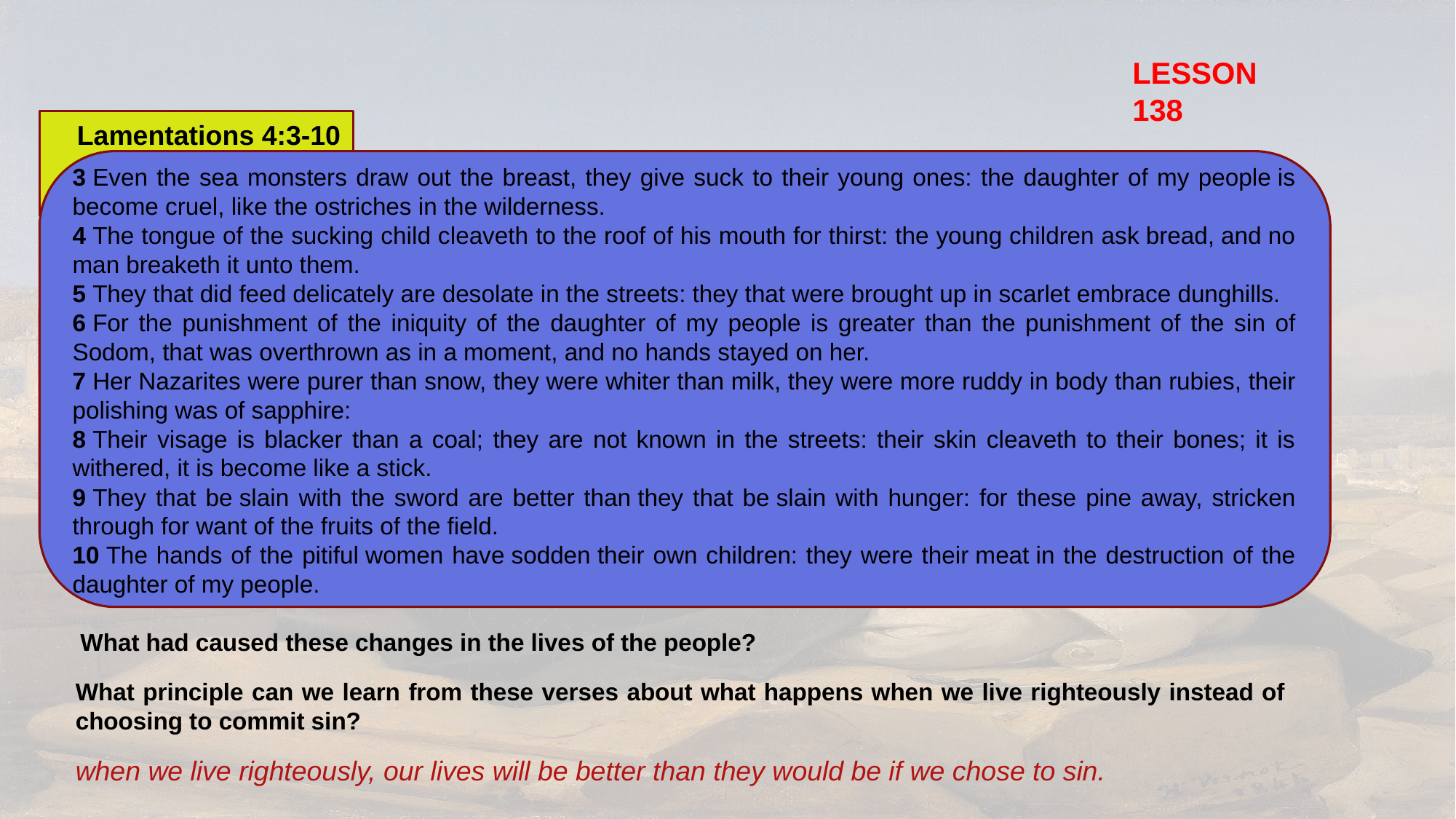

LESSON 138

Lamentations 4:3-10

3 Even the sea monsters draw out the breast, they give suck to their young ones: the daughter of my people is become cruel, like the ostriches in the wilderness.
4 The tongue of the sucking child cleaveth to the roof of his mouth for thirst: the young children ask bread, and no man breaketh it unto them.
5 They that did feed delicately are desolate in the streets: they that were brought up in scarlet embrace dunghills.
6 For the punishment of the iniquity of the daughter of my people is greater than the punishment of the sin of Sodom, that was overthrown as in a moment, and no hands stayed on her.
7 Her Nazarites were purer than snow, they were whiter than milk, they were more ruddy in body than rubies, their polishing was of sapphire:
8 Their visage is blacker than a coal; they are not known in the streets: their skin cleaveth to their bones; it is withered, it is become like a stick.
9 They that be slain with the sword are better than they that be slain with hunger: for these pine away, stricken through for want of the fruits of the field.
10 The hands of the pitiful women have sodden their own children: they were their meat in the destruction of the daughter of my people.
What had caused these changes in the lives of the people?
What principle can we learn from these verses about what happens when we live righteously instead of choosing to commit sin?
when we live righteously, our lives will be better than they would be if we chose to sin.